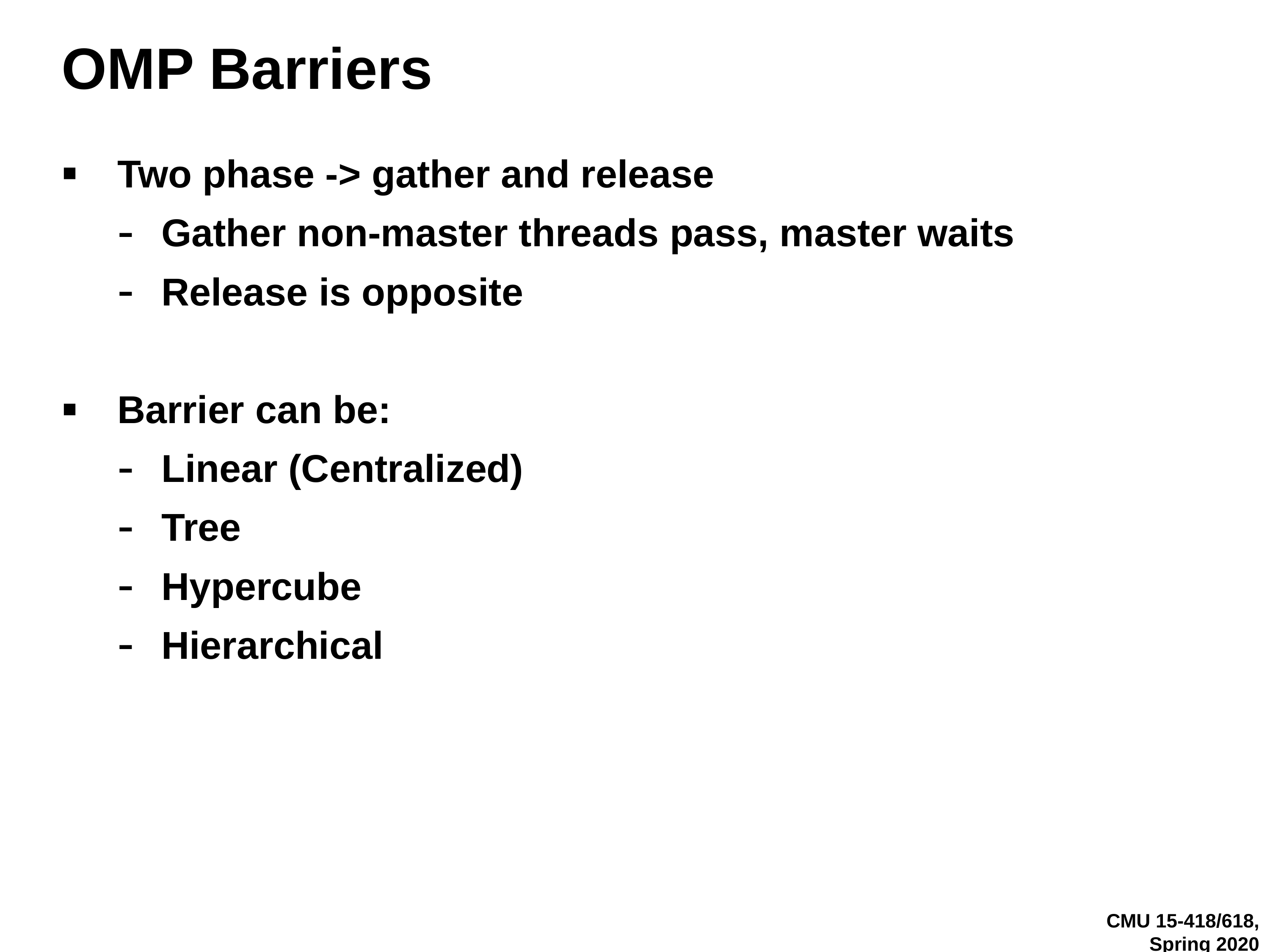

# OMP Barriers
Two phase -> gather and release
Gather non-master threads pass, master waits
Release is opposite

Barrier can be:
Linear (Centralized)
Tree
Hypercube
Hierarchical